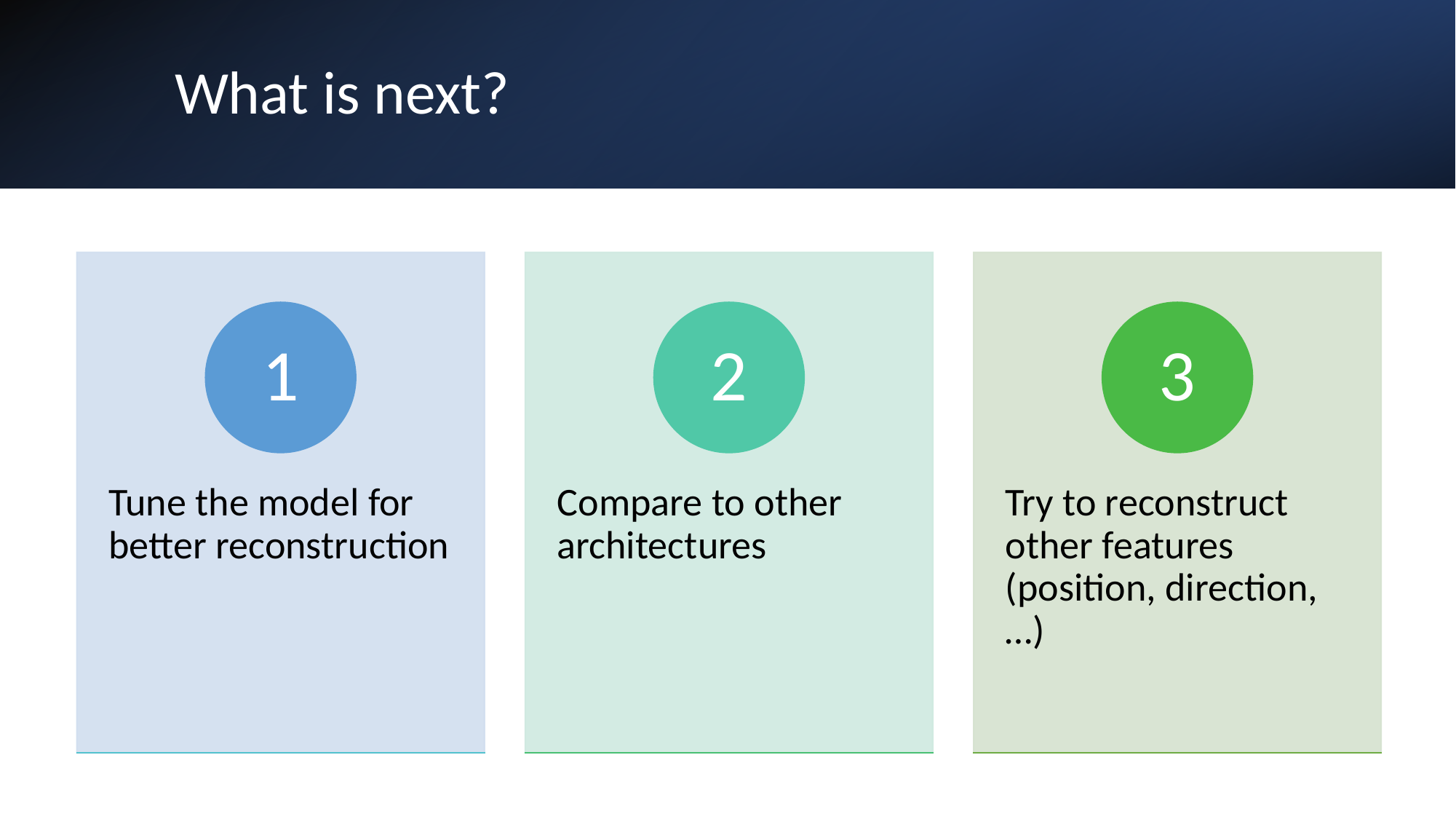

# What is next?
Tune the model for better reconstruction
1
Compare to other architectures
2
Try to reconstruct other features (position, direction,…)
3